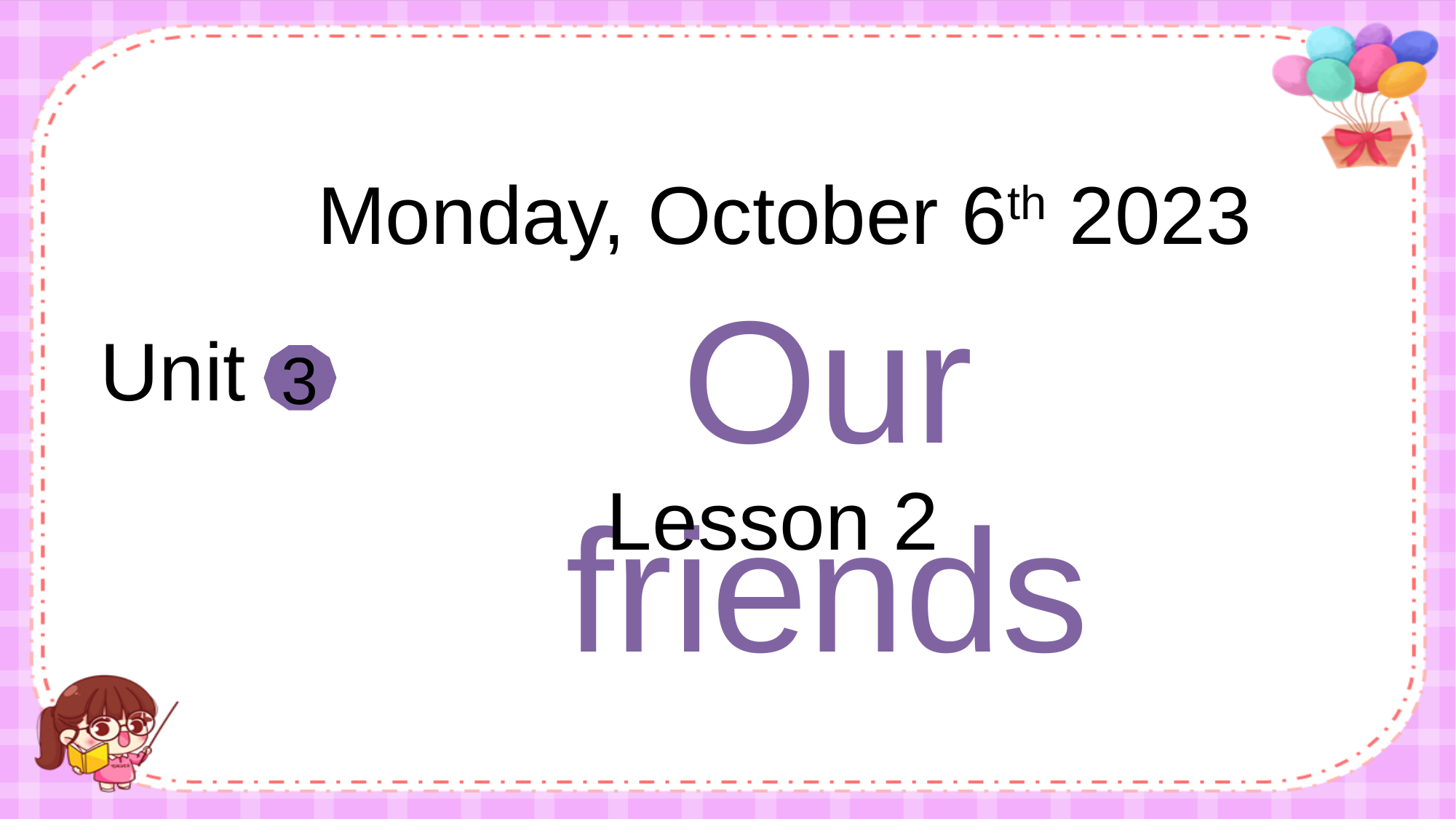

Monday, October 6th 2023
Our friends
Unit
3
Lesson 2